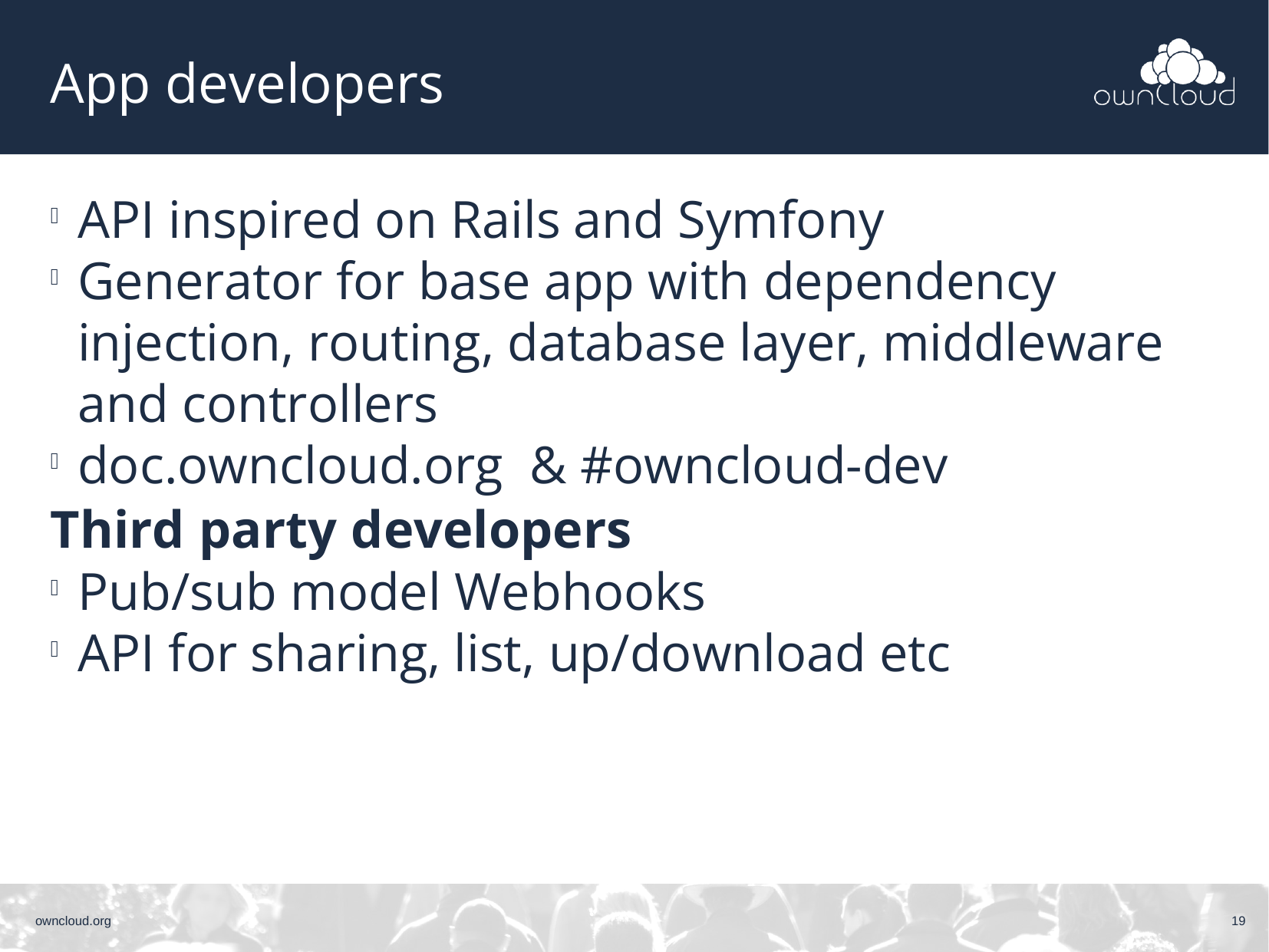

App developers
API inspired on Rails and Symfony
Generator for base app with dependency injection, routing, database layer, middleware and controllers
doc.owncloud.org  & #owncloud-dev
Third party developers
Pub/sub model Webhooks
API for sharing, list, up/download etc